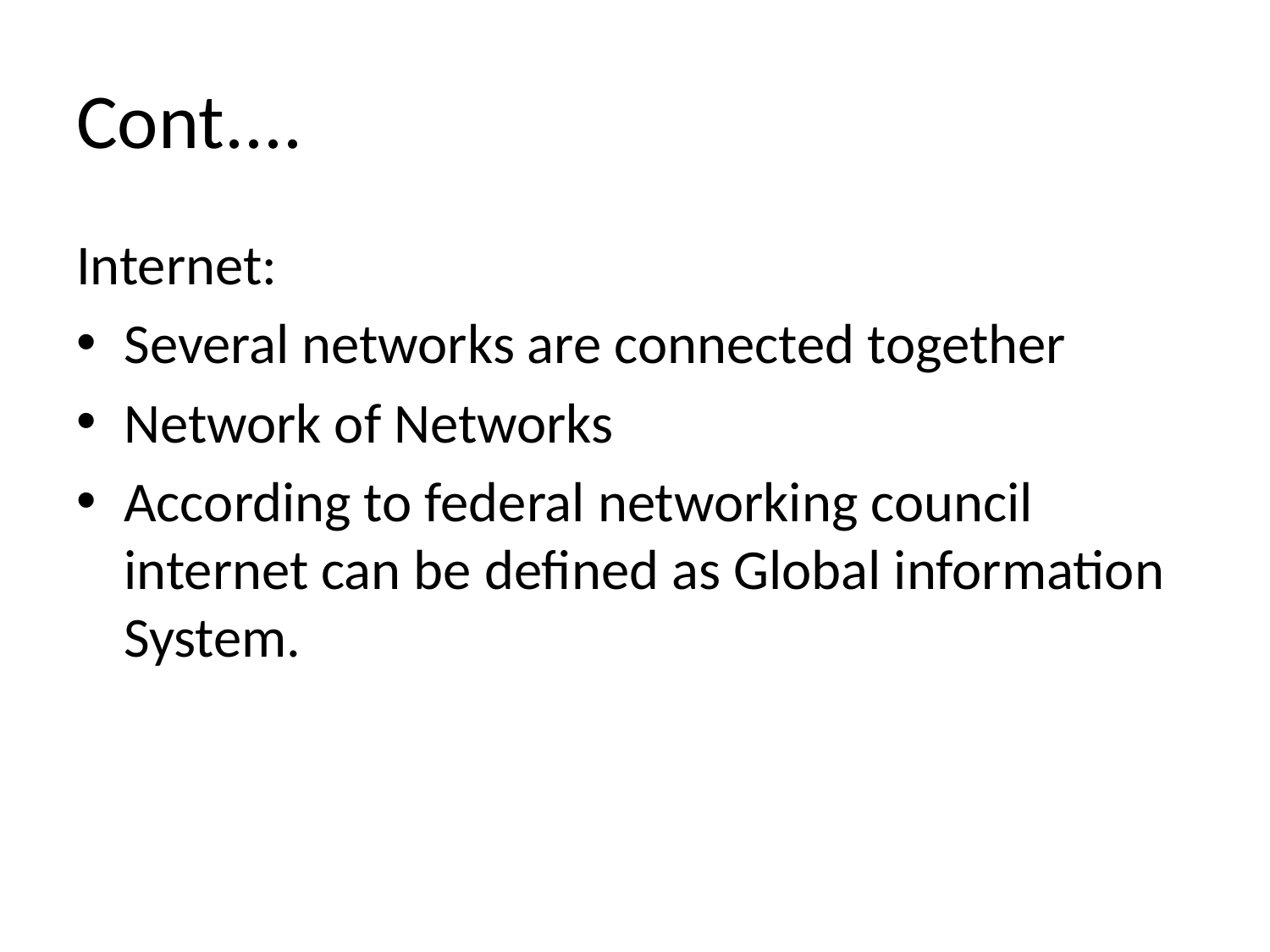

# Cont....
Internet:
Several networks are connected together
Network of Networks
According to federal networking council internet can be defined as Global information System.